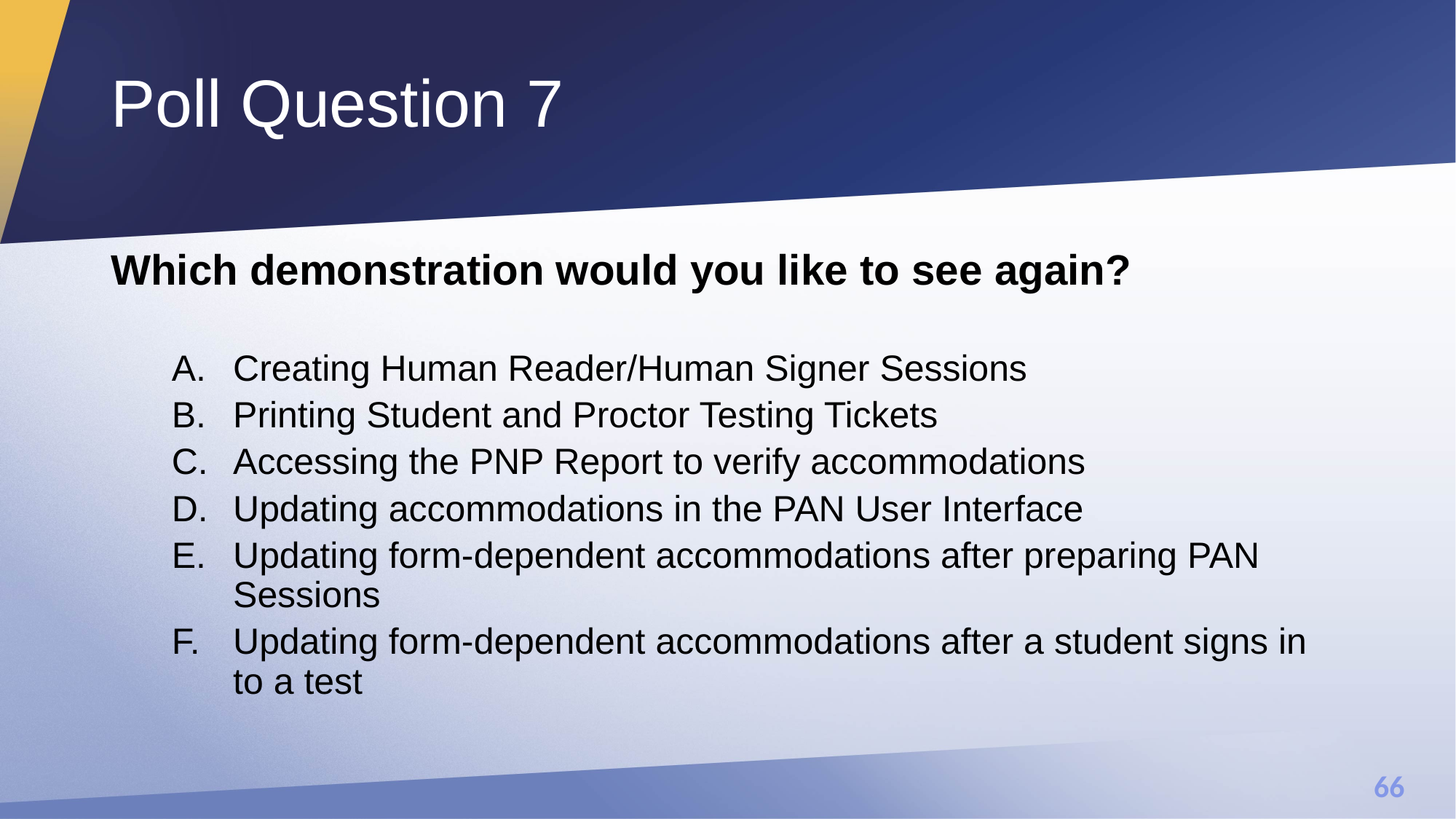

# Poll Question 7
Which demonstration would you like to see again?

Creating Human Reader/Human Signer Sessions
Printing Student and Proctor Testing Tickets
Accessing the PNP Report to verify accommodations
Updating accommodations in the PAN User Interface
Updating form-dependent accommodations after preparing PAN Sessions
Updating form-dependent accommodations after a student signs in to a test